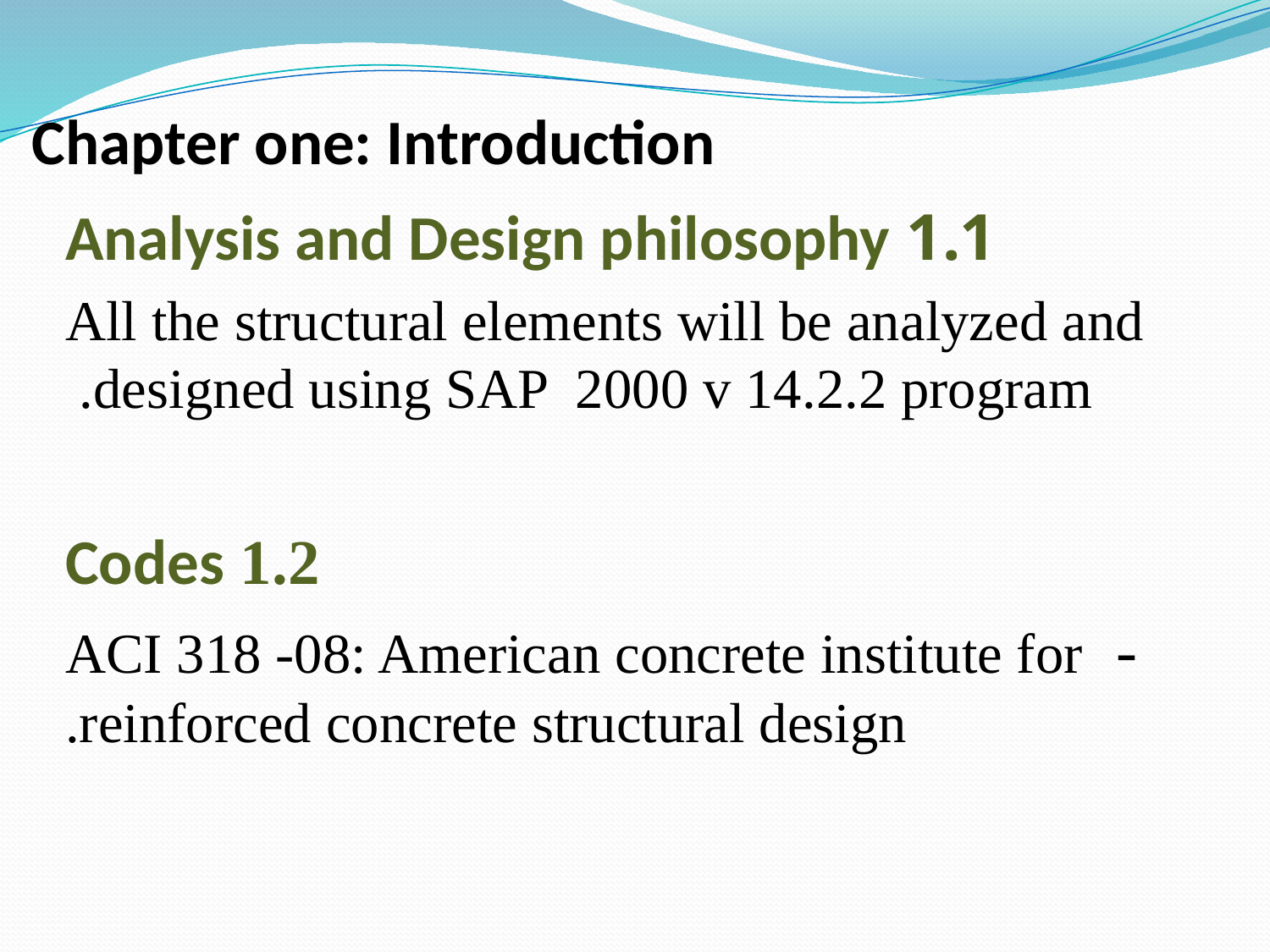

# Chapter one: Introduction
 1.1 Analysis and Design philosophy
All the structural elements will be analyzed and designed using SAP  2000 v 14.2.2 program.

 1.2 Codes
-  ACI 318 -08: American concrete institute for reinforced concrete structural design.